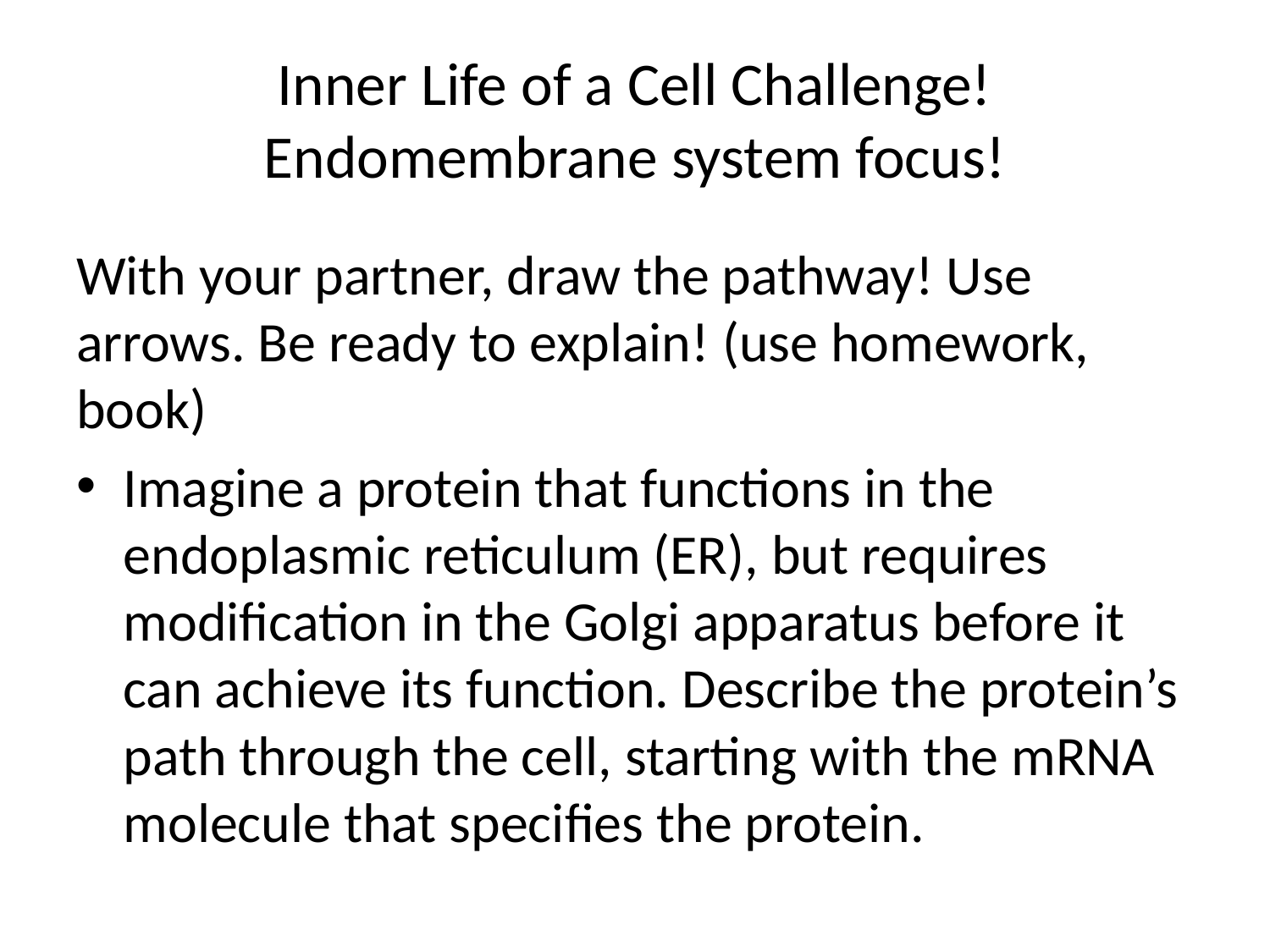

# Inner Life of a Cell Challenge! Endomembrane system focus!
With your partner, draw the pathway! Use arrows. Be ready to explain! (use homework, book)
Imagine a protein that functions in the endoplasmic reticulum (ER), but requires modification in the Golgi apparatus before it can achieve its function. Describe the protein’s path through the cell, starting with the mRNA molecule that specifies the protein.